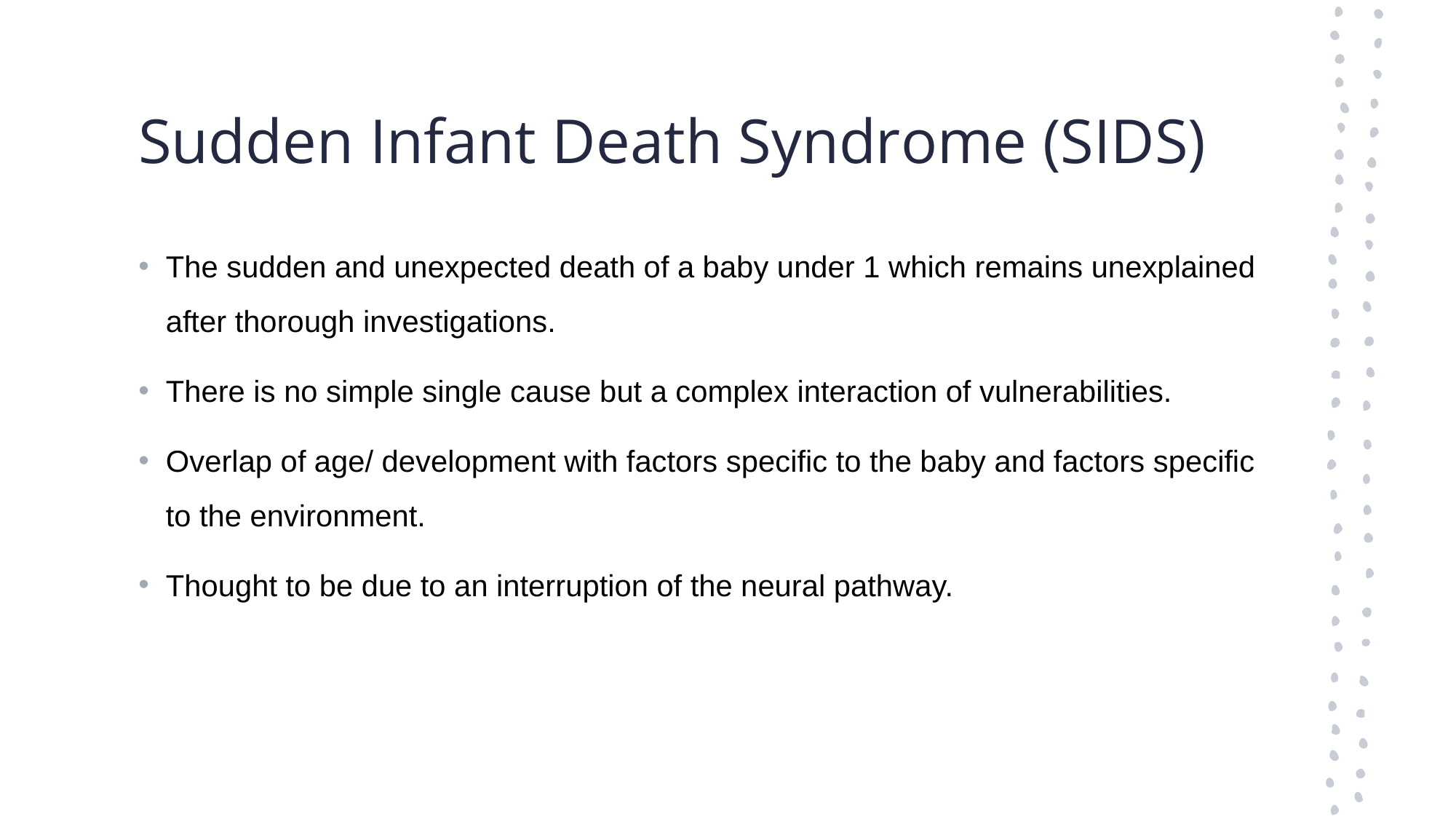

# Sudden Infant Death Syndrome (SIDS)
The sudden and unexpected death of a baby under 1 which remains unexplained after thorough investigations.
There is no simple single cause but a complex interaction of vulnerabilities.
Overlap of age/ development with factors specific to the baby and factors specific to the environment.
Thought to be due to an interruption of the neural pathway.